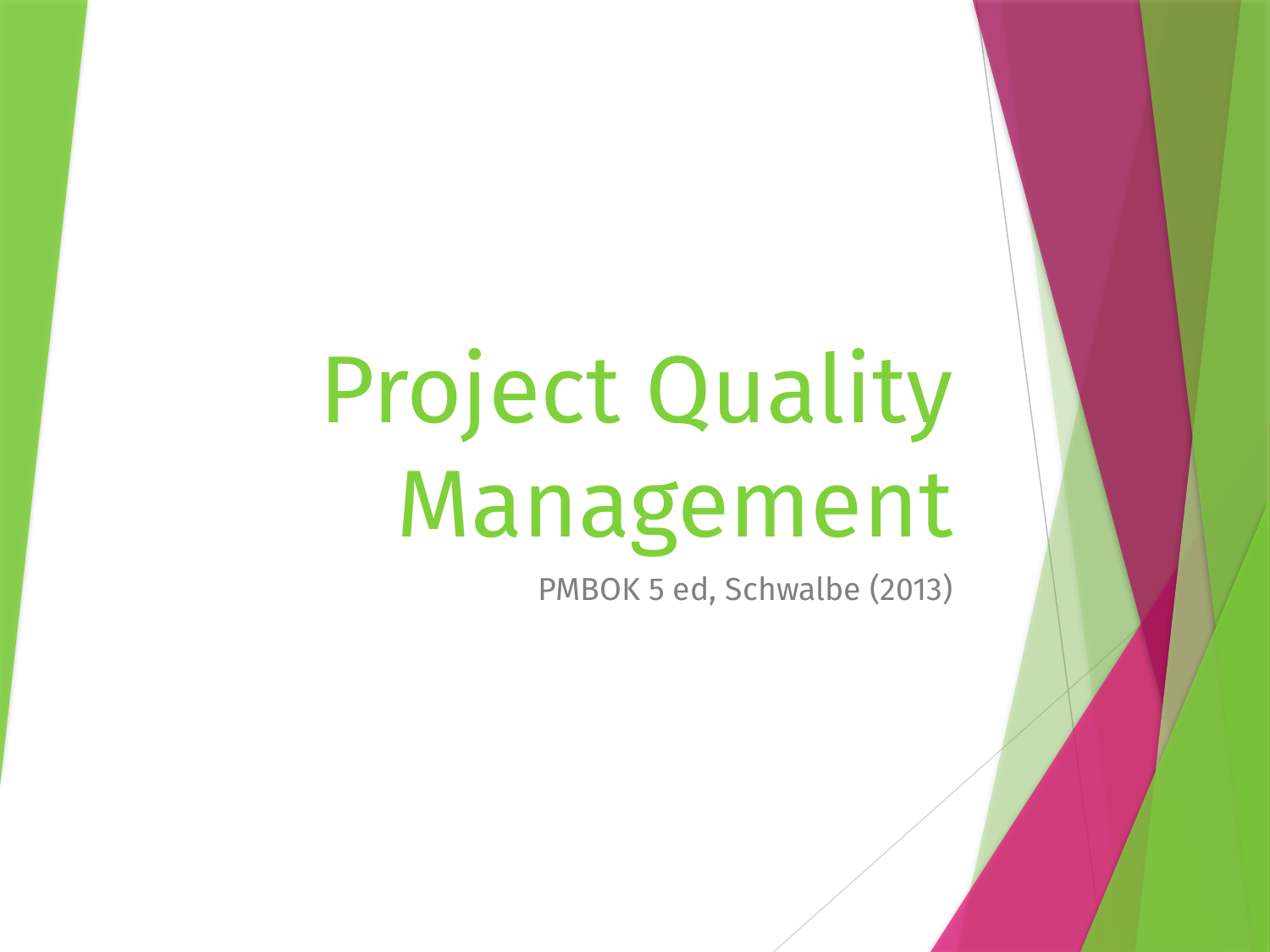

# Project Quality Management
PMBOK 5 ed, Schwalbe (2013)